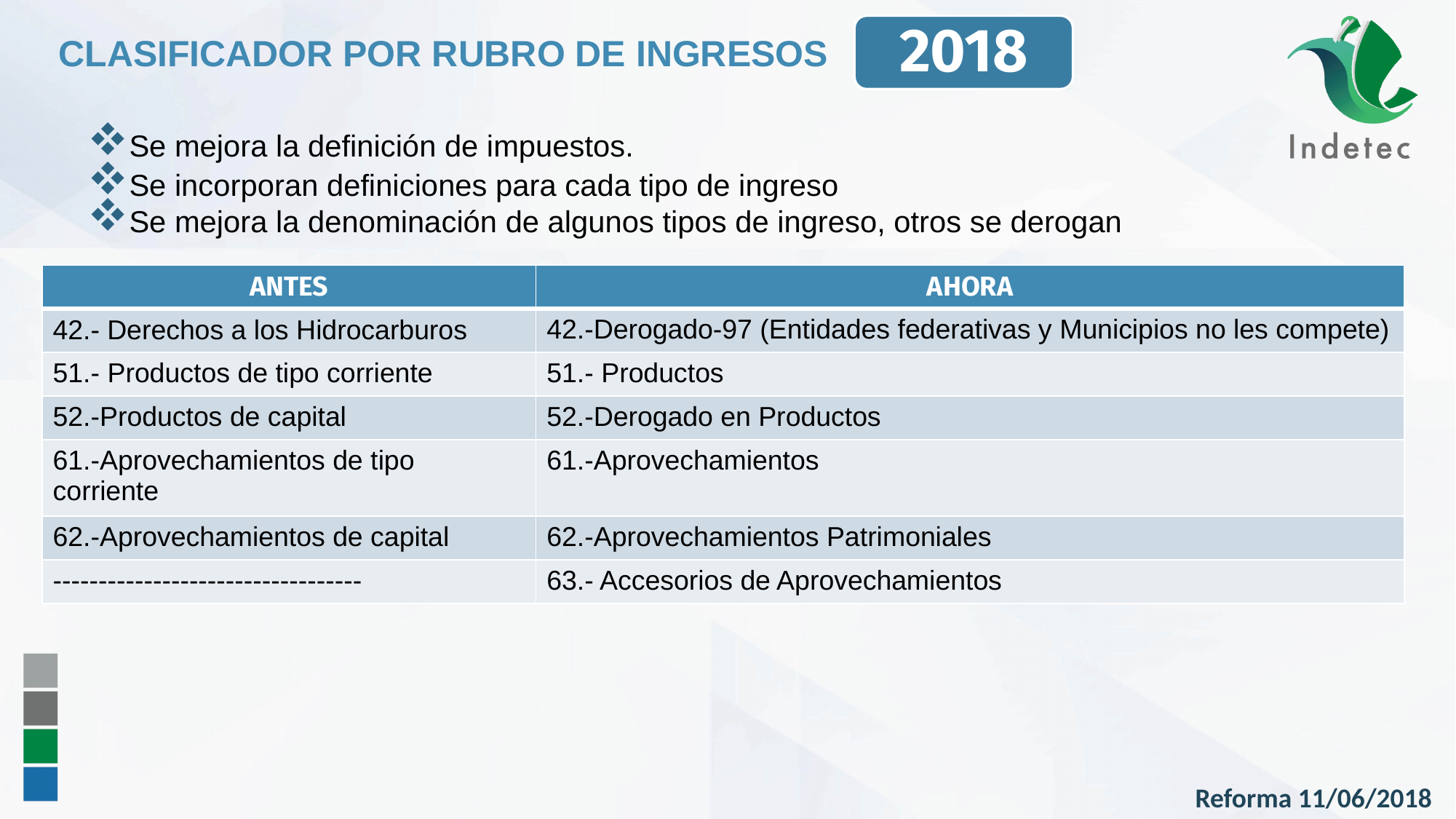

2018
CLASIFICADOR POR RUBRO DE INGRESOS
Se mejora la definición de impuestos.
Se incorporan definiciones para cada tipo de ingreso
Se mejora la denominación de algunos tipos de ingreso, otros se derogan
| ANTES | AHORA |
| --- | --- |
| 42.- Derechos a los Hidrocarburos | 42.-Derogado-97 (Entidades federativas y Municipios no les compete) |
| 51.- Productos de tipo corriente | 51.- Productos |
| 52.-Productos de capital | 52.-Derogado en Productos |
| 61.-Aprovechamientos de tipo corriente | 61.-Aprovechamientos |
| 62.-Aprovechamientos de capital | 62.-Aprovechamientos Patrimoniales |
| ---------------------------------- | 63.- Accesorios de Aprovechamientos |
Reforma 11/06/2018